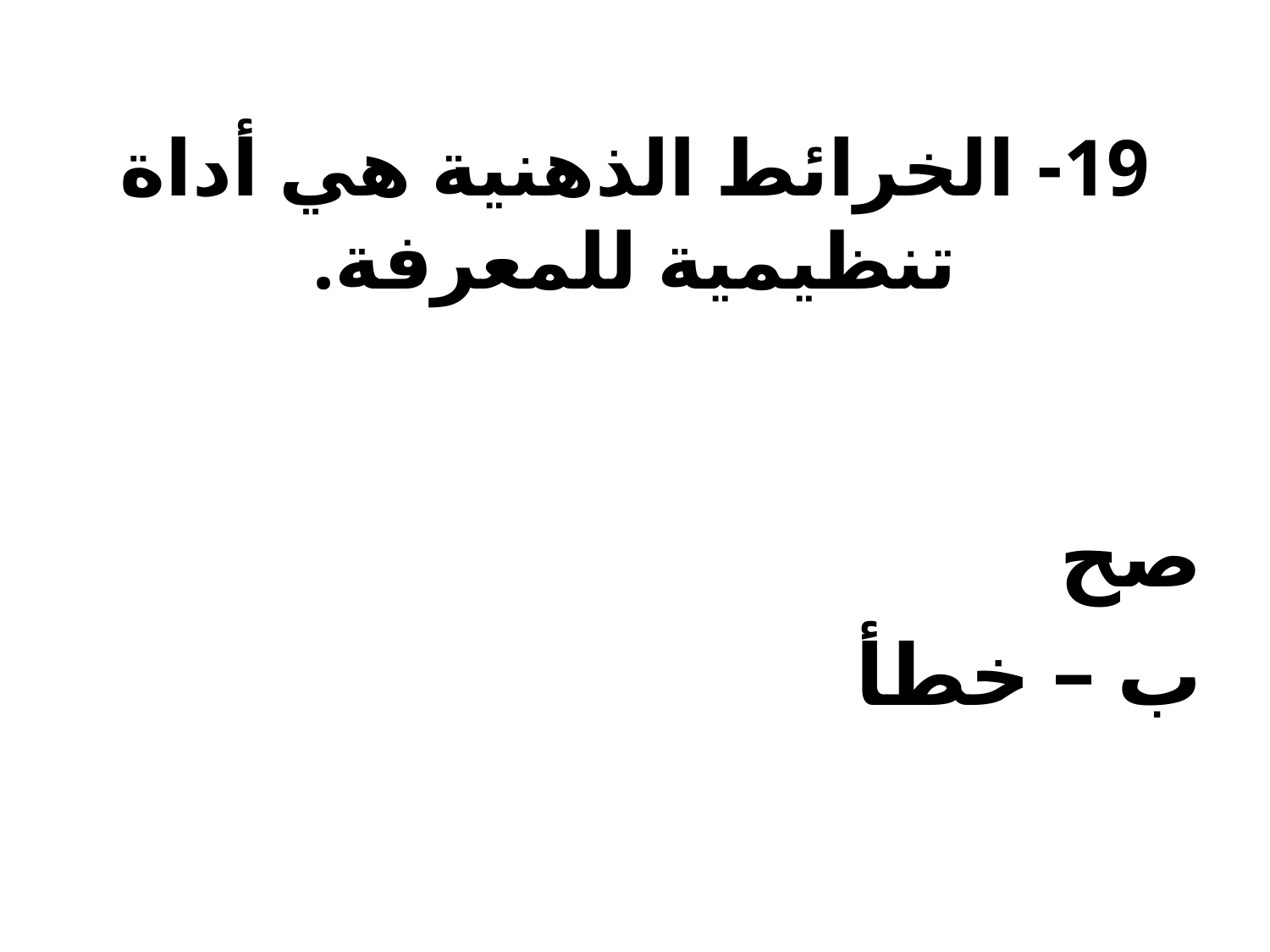

# 19- الخرائط الذهنية هي أداة تنظيمية للمعرفة.
صح
ب – خطأ